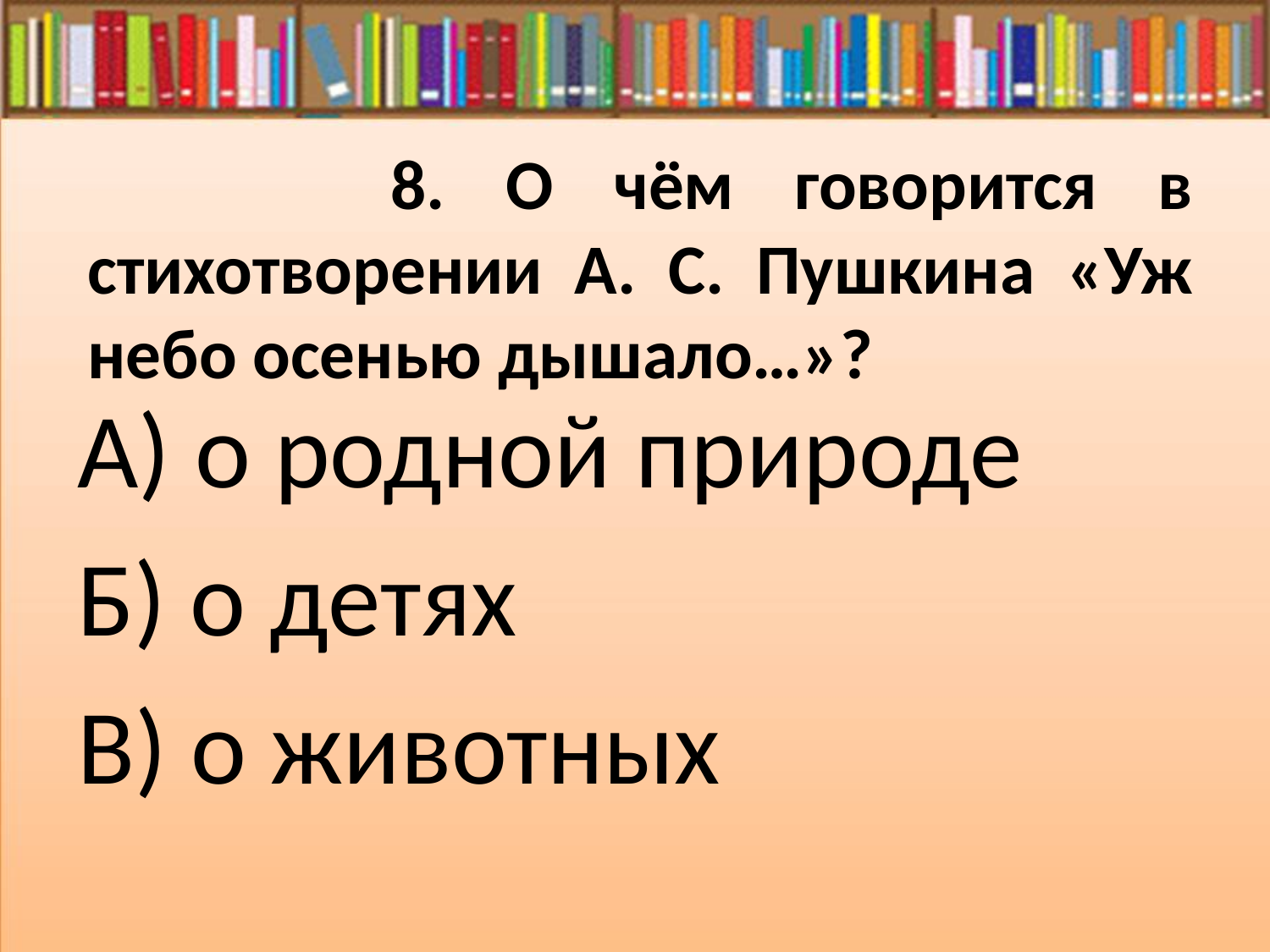

# 8. О чём говорится в стихотворении А. С. Пушкина «Уж небо осенью дышало…»?
А) о родной природе
Б) о детях
В) о животных